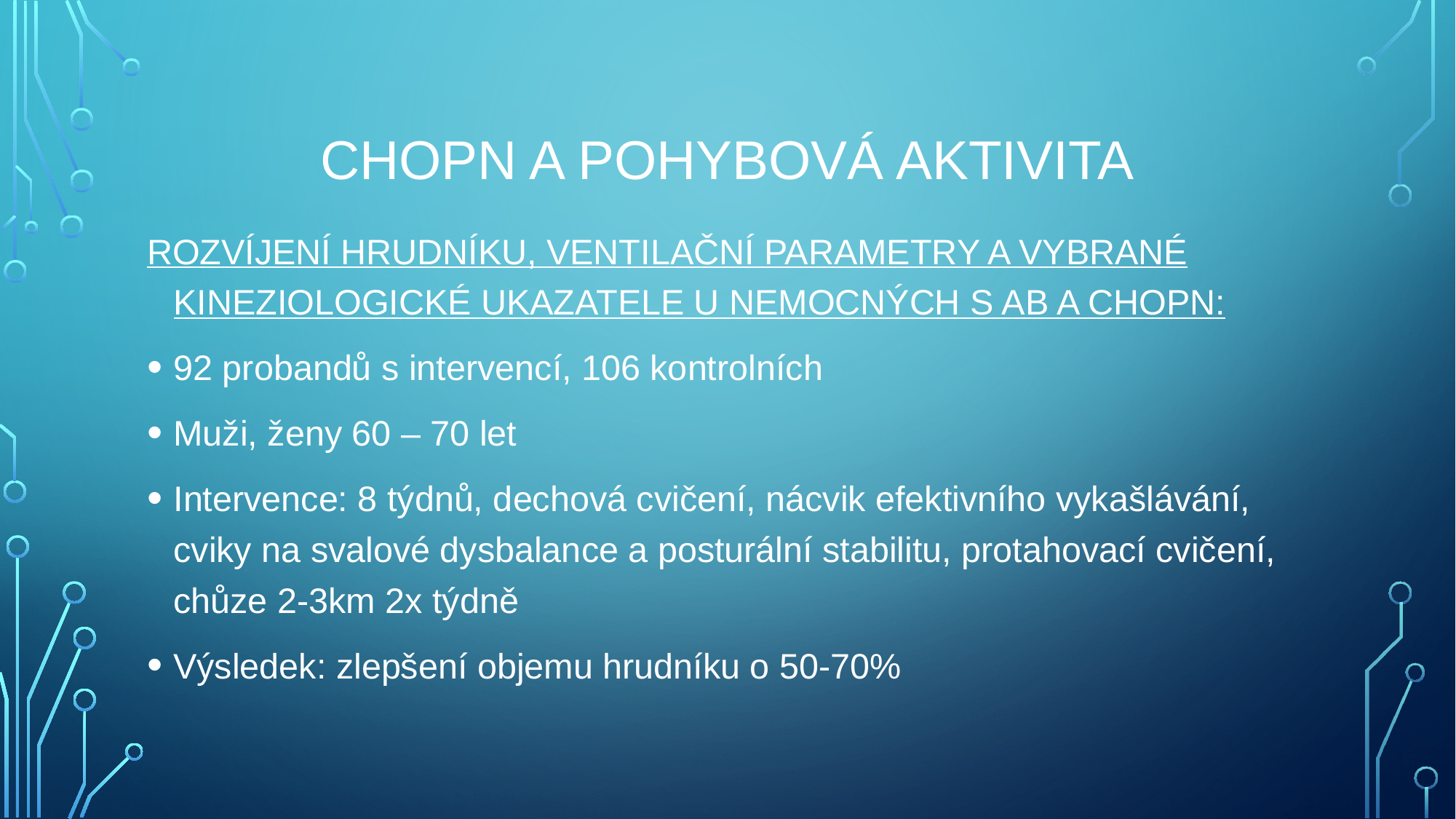

# Chopn a pohybová aktivita
ROZVÍJENÍ HRUDNÍKU, VENTILAČNÍ PARAMETRY A VYBRANÉ KINEZIOLOGICKÉ UKAZATELE U NEMOCNÝCH S AB A CHOPN:
92 probandů s intervencí, 106 kontrolních
Muži, ženy 60 – 70 let
Intervence: 8 týdnů, dechová cvičení, nácvik efektivního vykašlávání, cviky na svalové dysbalance a posturální stabilitu, protahovací cvičení, chůze 2-3km 2x týdně
Výsledek: zlepšení objemu hrudníku o 50-70%